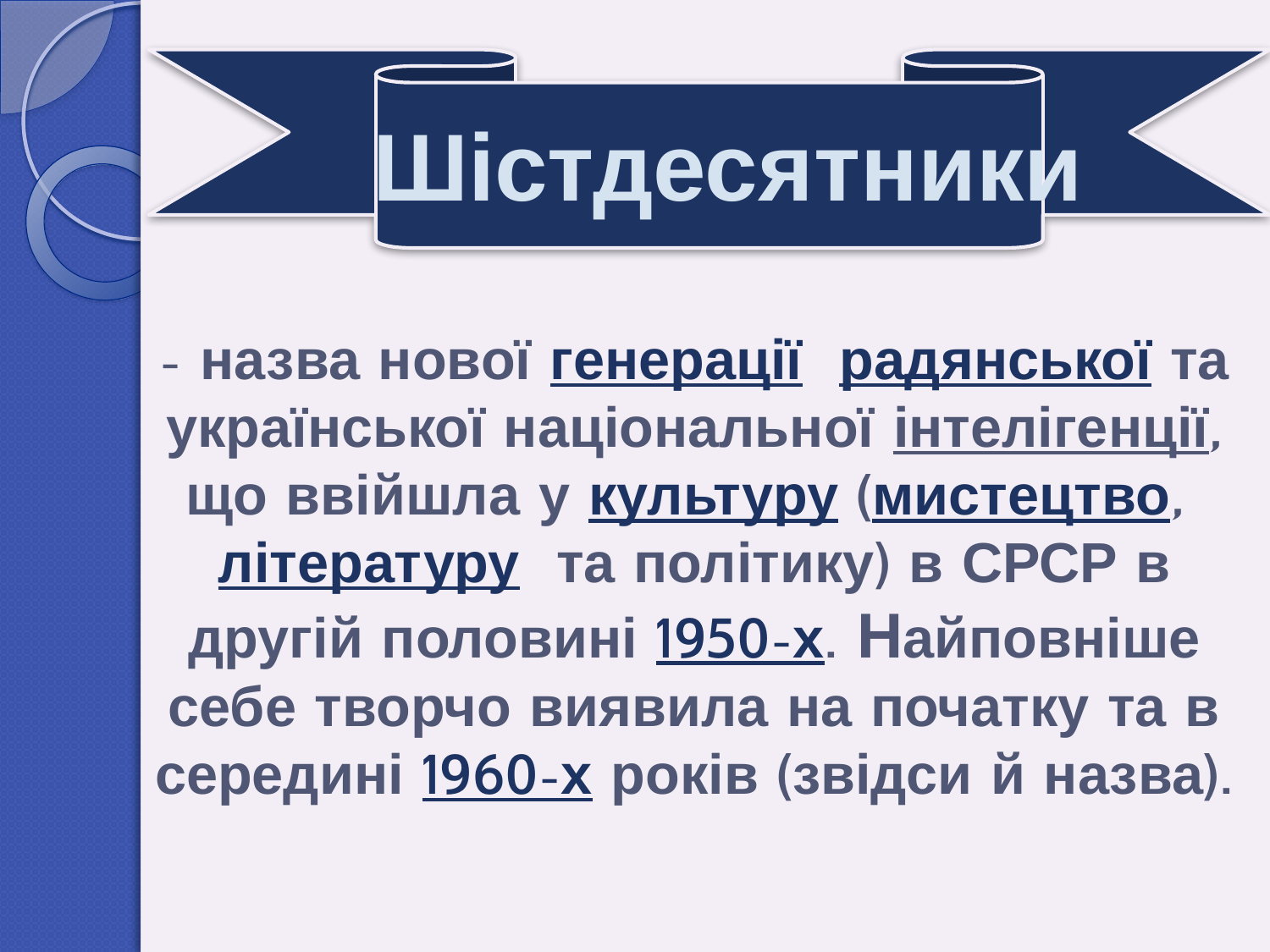

Шістдесятники
- назва нової генерації  радянської та української національної інтелігенції, що ввійшла у культуру (мистецтво, літературу  та політику) в СРСР в другій половині 1950-х. Найповніше себе творчо виявила на початку та в середині 1960-х років (звідси й назва).